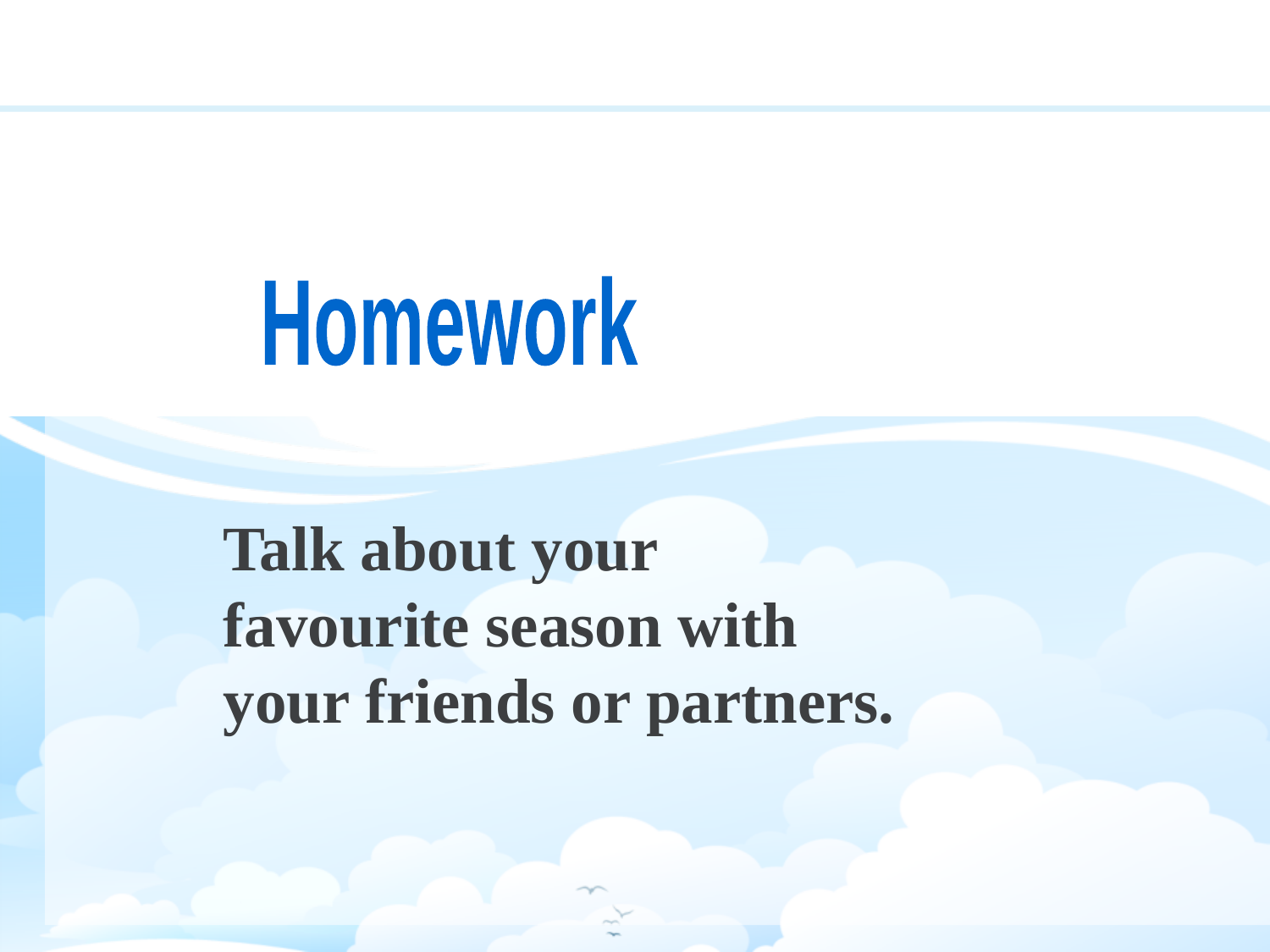

Homework
Talk about your favourite season with your friends or partners.